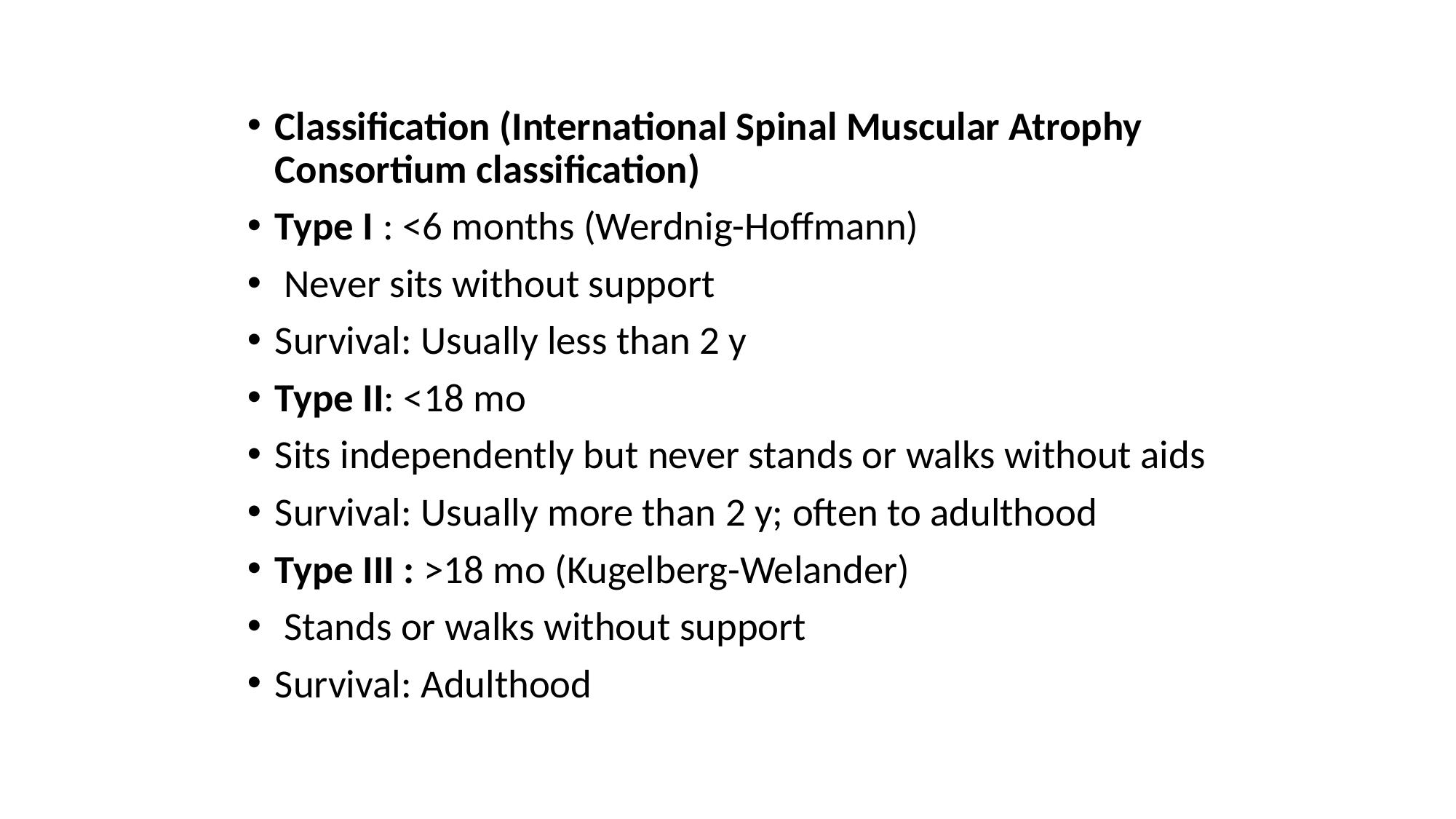

Classification (International Spinal Muscular Atrophy Consortium classification)
Type I : <6 months (Werdnig-Hoffmann)
 Never sits without support
Survival: Usually less than 2 y
Type II: <18 mo
Sits independently but never stands or walks without aids
Survival: Usually more than 2 y; often to adulthood
Type III : >18 mo (Kugelberg-Welander)
 Stands or walks without support
Survival: Adulthood